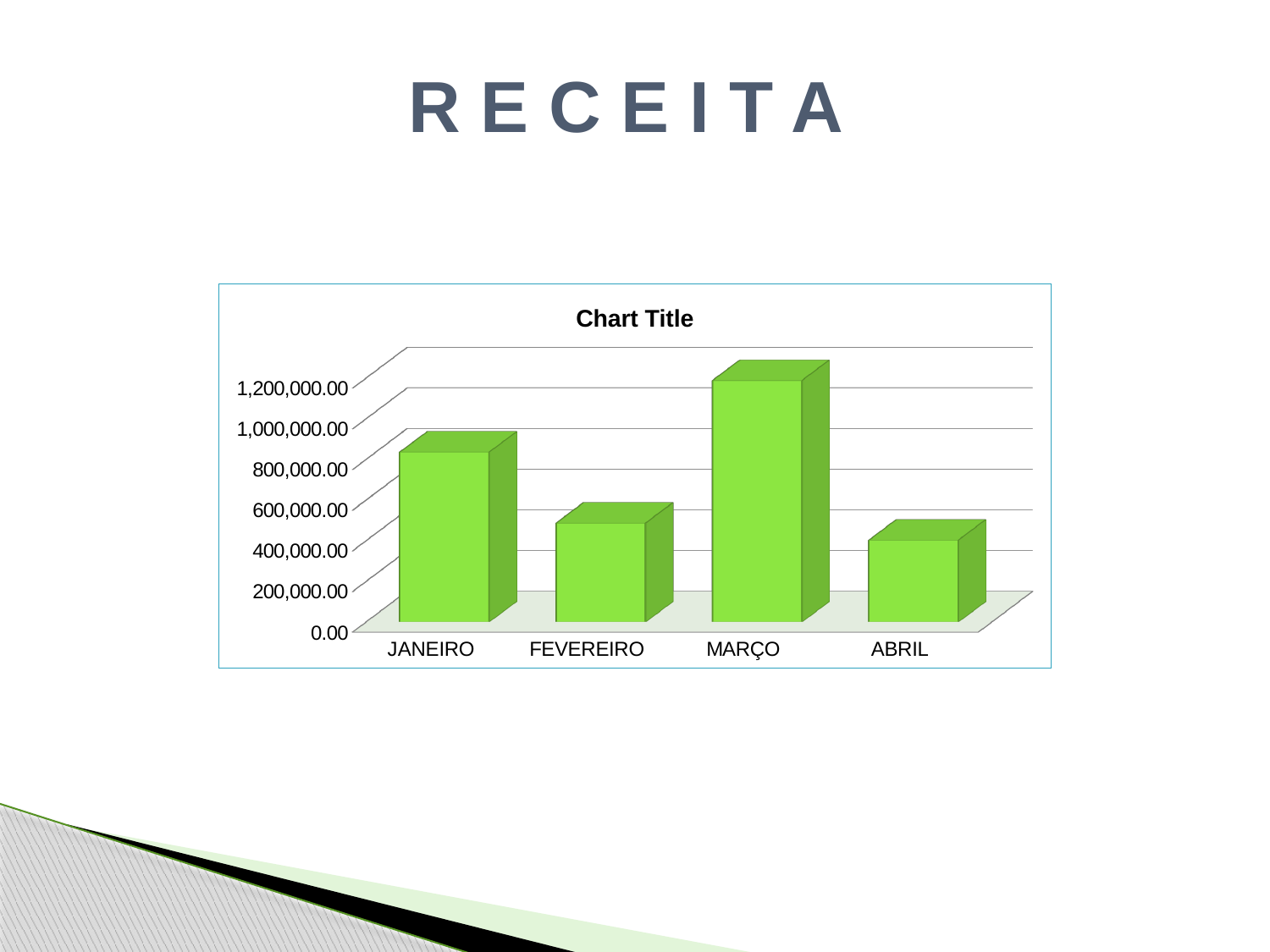

# R E C E I T A

[unsupported chart]